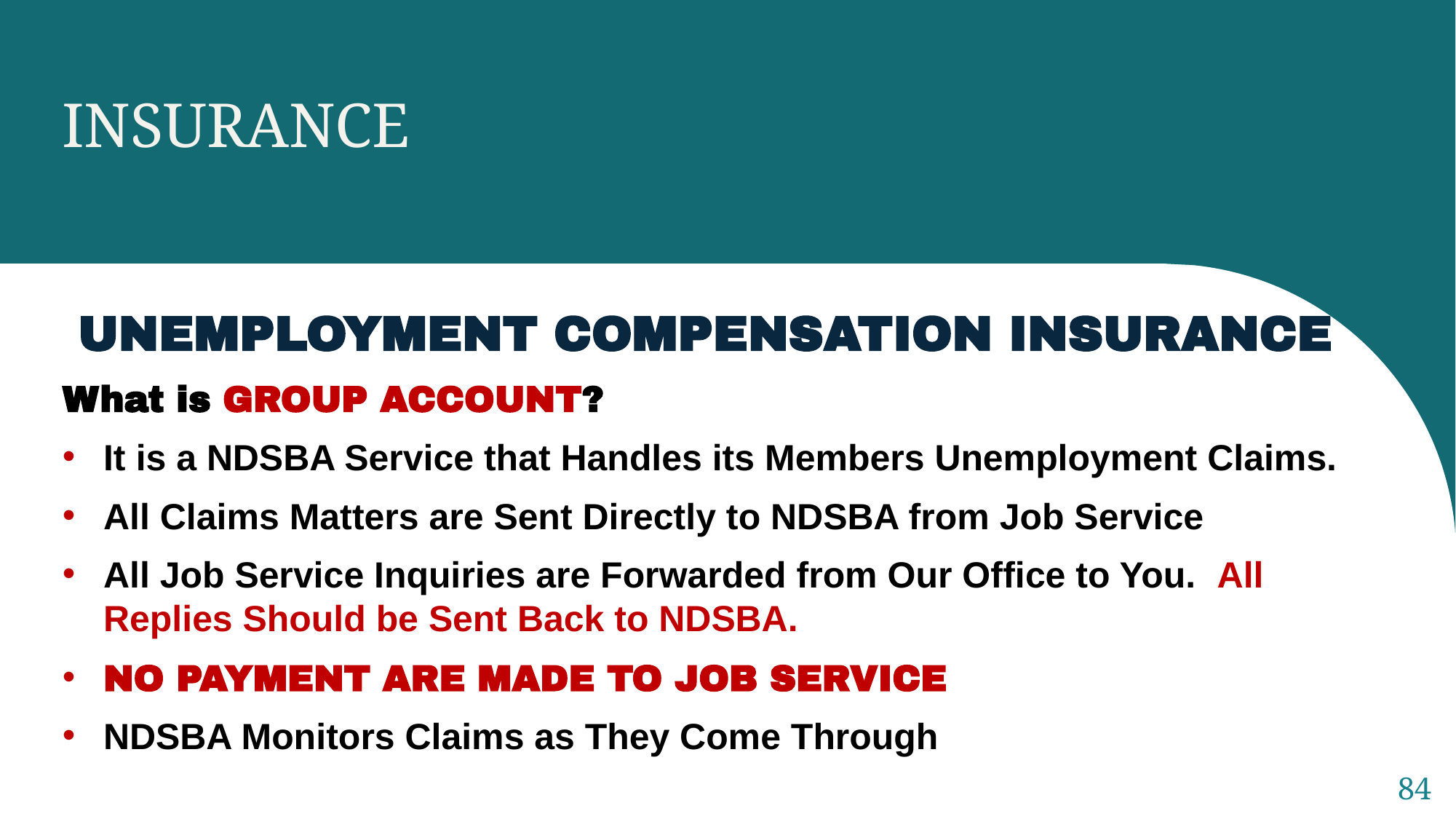

INSURANCE
UNEMPLOYMENT COMPENSATION INSURANCE
What is GROUP ACCOUNT?
It is a NDSBA Service that Handles its Members Unemployment Claims.
All Claims Matters are Sent Directly to NDSBA from Job Service
All Job Service Inquiries are Forwarded from Our Office to You.  All Replies Should be Sent Back to NDSBA.
NO PAYMENT ARE MADE TO JOB SERVICE
NDSBA Monitors Claims as They Come Through

84
Sample Footer Text